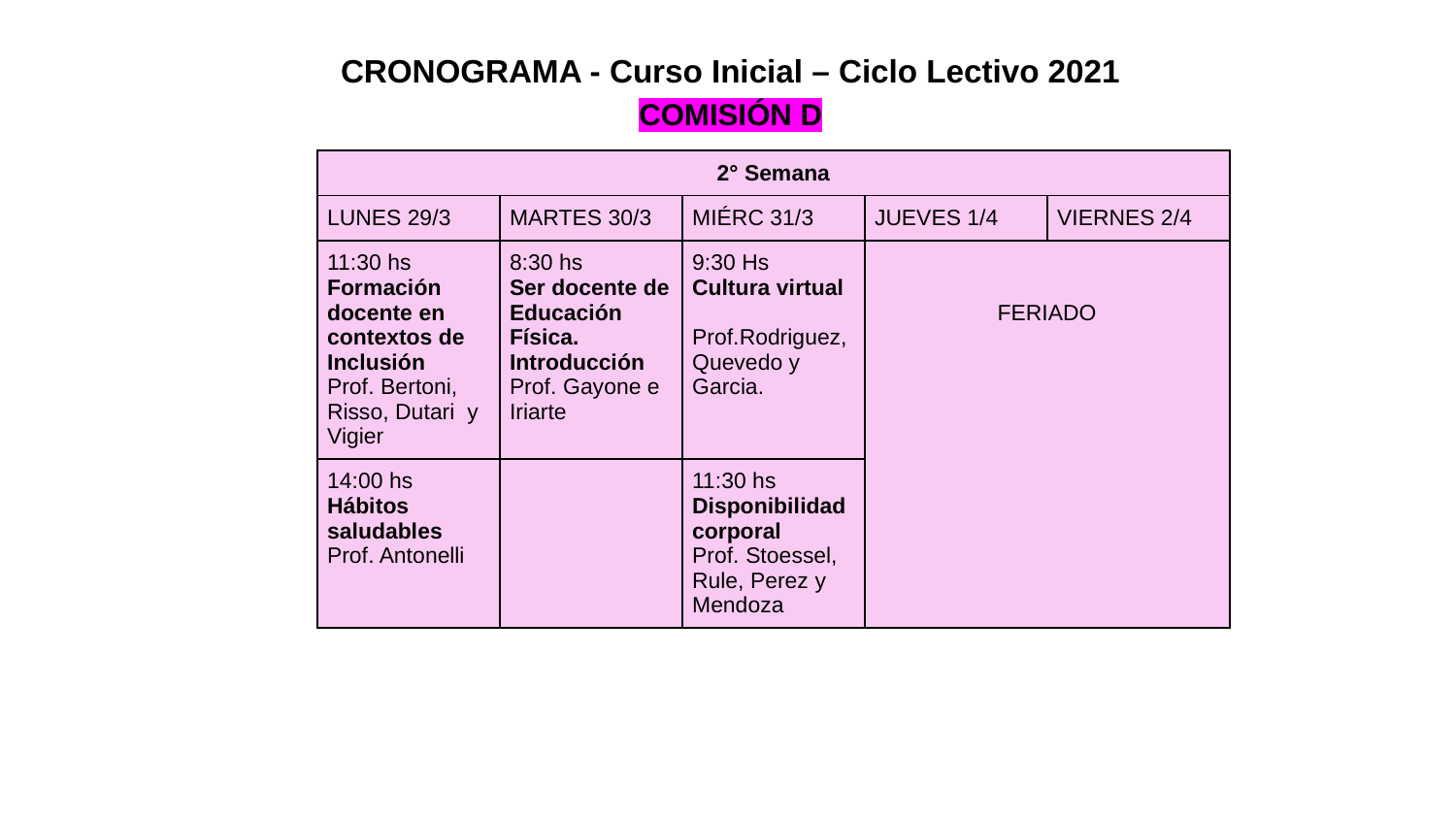

CRONOGRAMA - Curso Inicial – Ciclo Lectivo 2021
COMISIÓN D
| 2° Semana |  |  |  |  |
| --- | --- | --- | --- | --- |
| LUNES 29/3 | MARTES 30/3 | MIÉRC 31/3 | JUEVES 1/4 | VIERNES 2/4 |
| 11:30 hs Formación docente en contextos de Inclusión Prof. Bertoni, Risso, Dutari y Vigier | 8:30 hs Ser docente de Educación Física. Introducción Prof. Gayone e Iriarte | 9:30 Hs Cultura virtual Prof.Rodriguez, Quevedo y Garcia. | FERIADO |  |
| 14:00 hs Hábitos saludables Prof. Antonelli |  | 11:30 hs Disponibilidad corporal Prof. Stoessel, Rule, Perez y Mendoza |  |  |